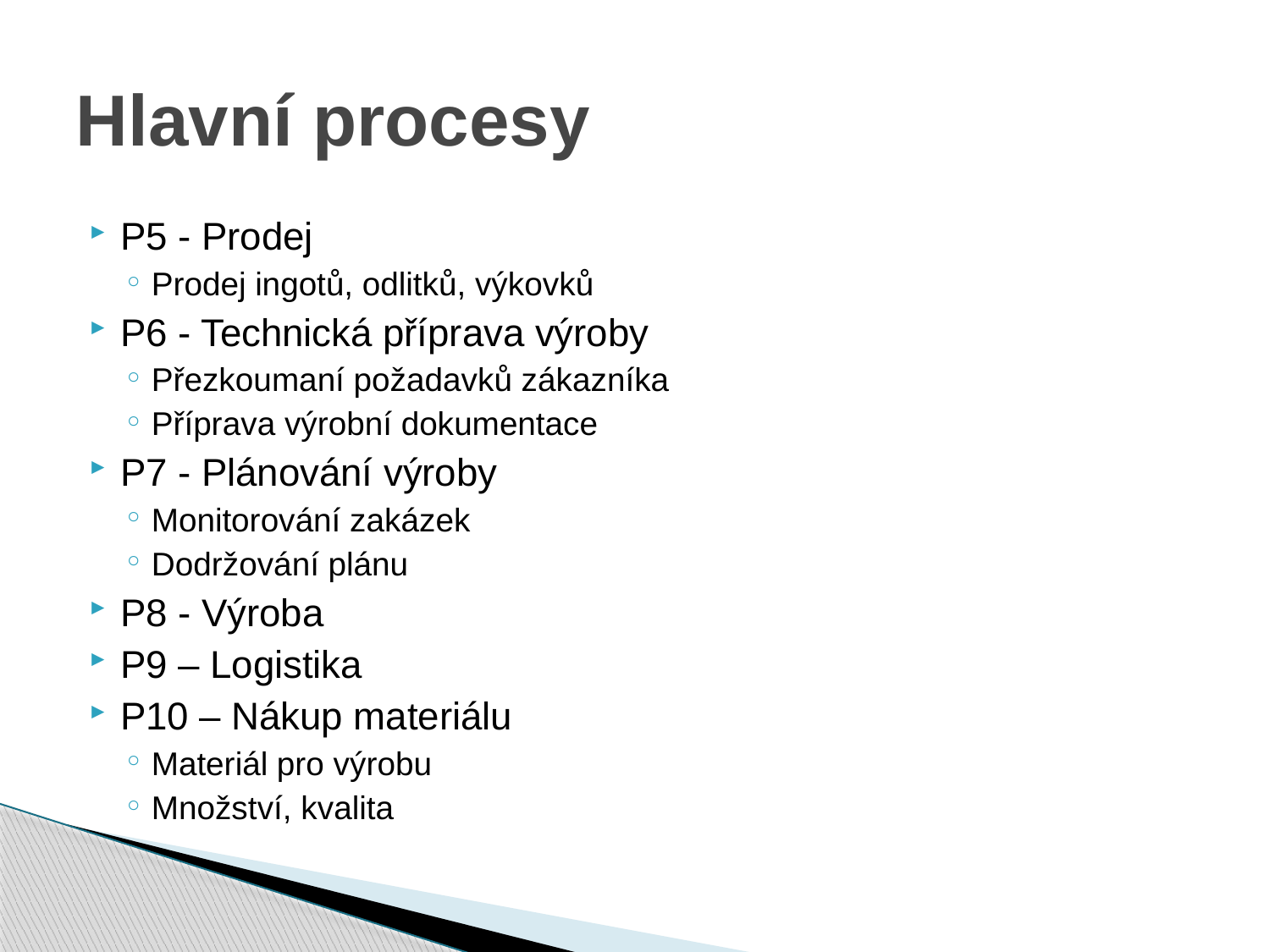

# Hlavní procesy
P5 - Prodej
Prodej ingotů, odlitků, výkovků
P6 - Technická příprava výroby
Přezkoumaní požadavků zákazníka
Příprava výrobní dokumentace
P7 - Plánování výroby
Monitorování zakázek
Dodržování plánu
P8 - Výroba
P9 – Logistika
P10 – Nákup materiálu
Materiál pro výrobu
Množství, kvalita